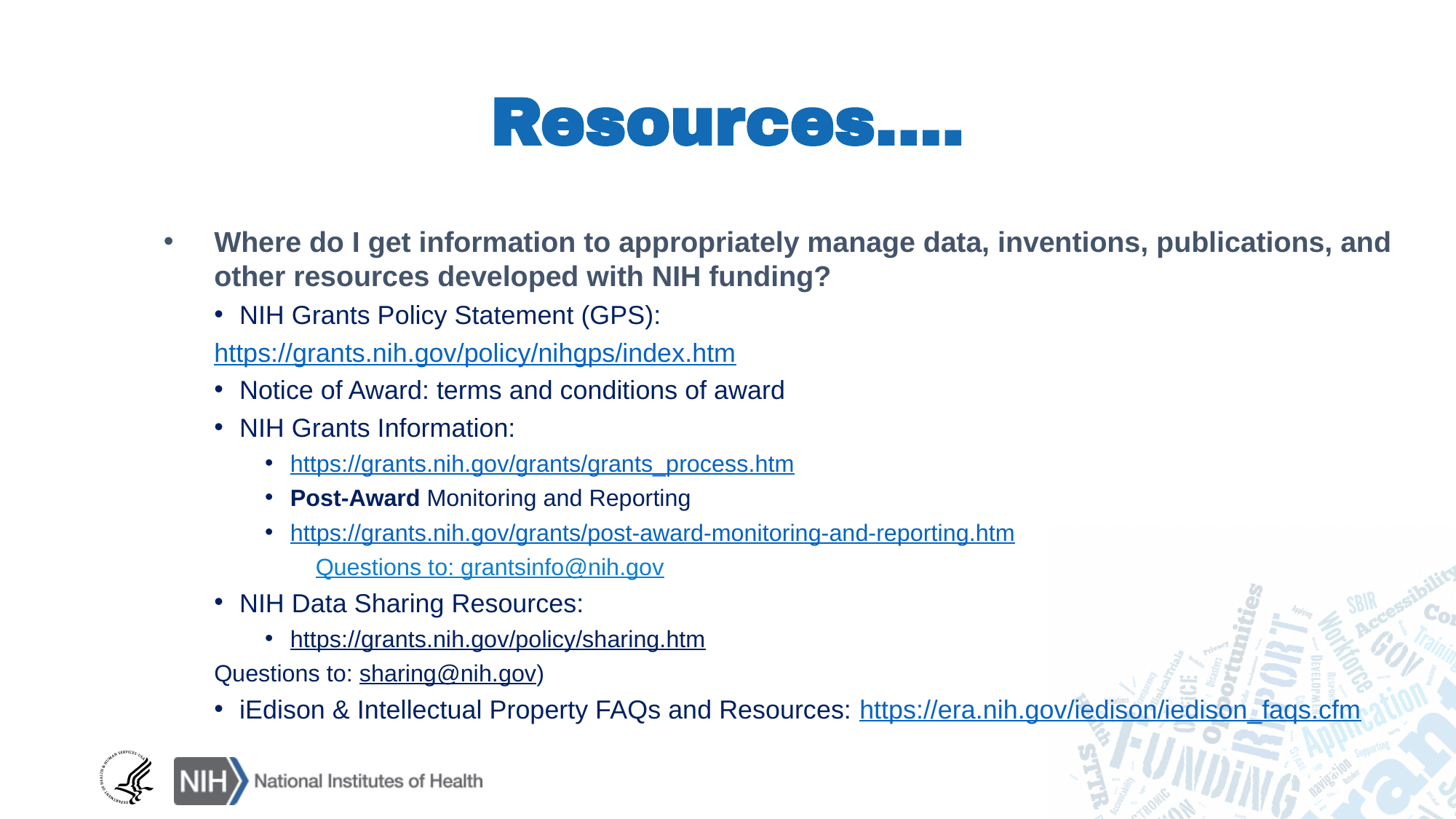

# Resources….
Where do I get information to appropriately manage data, inventions, publications, and other resources developed with NIH funding?
NIH Grants Policy Statement (GPS):
	https://grants.nih.gov/policy/nihgps/index.htm
Notice of Award: terms and conditions of award
NIH Grants Information:
https://grants.nih.gov/grants/grants_process.htm
Post-Award Monitoring and Reporting
https://grants.nih.gov/grants/post-award-monitoring-and-reporting.htm
Questions to: grantsinfo@nih.gov
NIH Data Sharing Resources:
https://grants.nih.gov/policy/sharing.htm
		Questions to: sharing@nih.gov)
iEdison & Intellectual Property FAQs and Resources: https://era.nih.gov/iedison/iedison_faqs.cfm
3